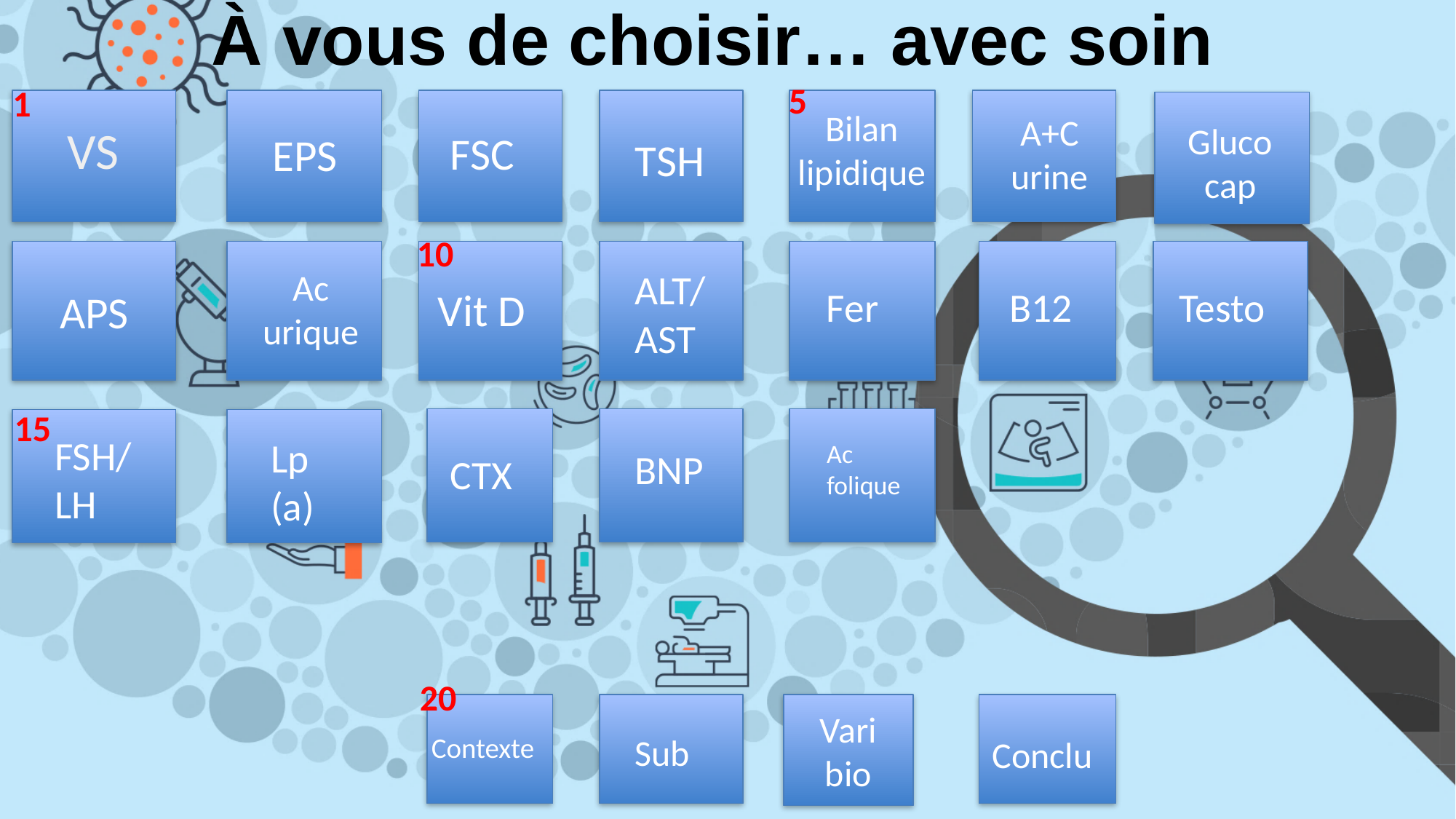

# À vous de choisir… avec soin
5
1

Bilan lipidique
A+C urine
VS
Gluco cap
FSC
EPS
TSH
10
APS

ALT/AST
Ac urique
Vit D
Fer
B12
Testo
15

FSH/LH
Lp (a)
Ac folique
BNP
CTX
20

Vari bio

Contexte
Sub
Conclu